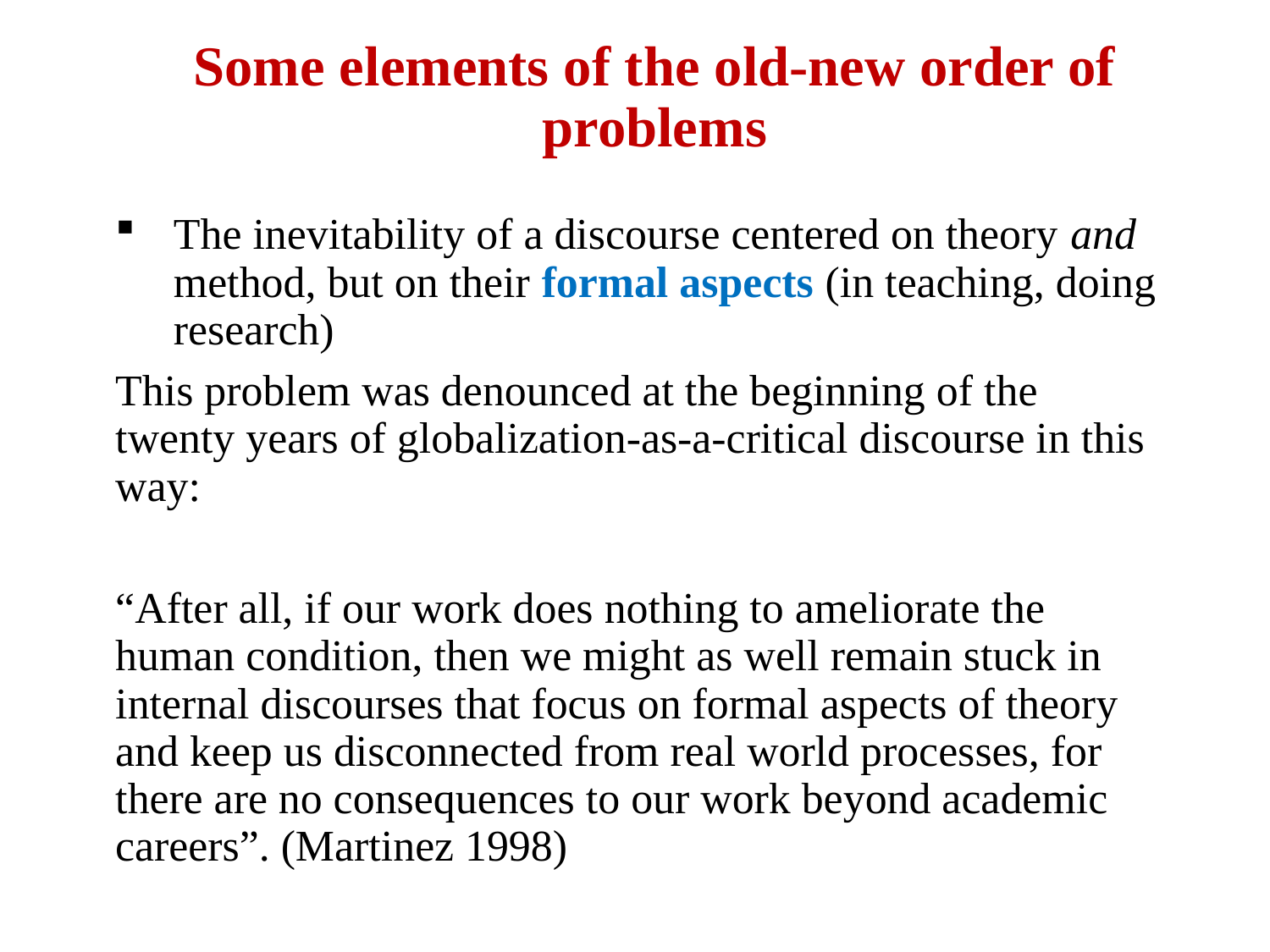

# Some elements of the old-new order of problems
The inevitability of a discourse centered on theory and method, but on their formal aspects (in teaching, doing research)
This problem was denounced at the beginning of the twenty years of globalization-as-a-critical discourse in this way:

“After all, if our work does nothing to ameliorate the human condition, then we might as well remain stuck in internal discourses that focus on formal aspects of theory and keep us disconnected from real world processes, for there are no consequences to our work beyond academic careers”. (Martinez 1998)